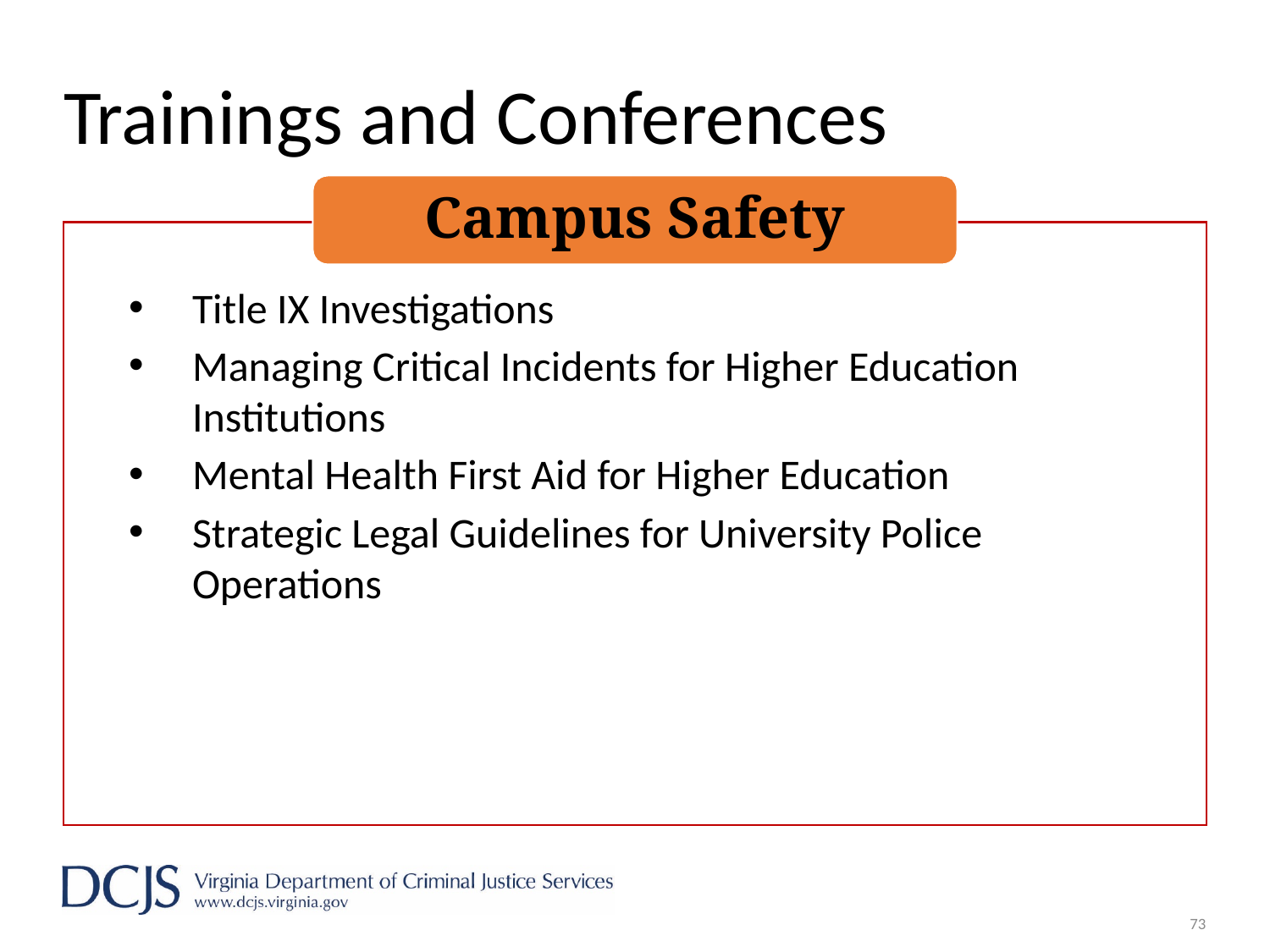

# Trainings and Conferences

Campus Safety

Title IX Investigations
Managing Critical Incidents for Higher Education Institutions
Mental Health First Aid for Higher Education
Strategic Legal Guidelines for University Police Operations
73